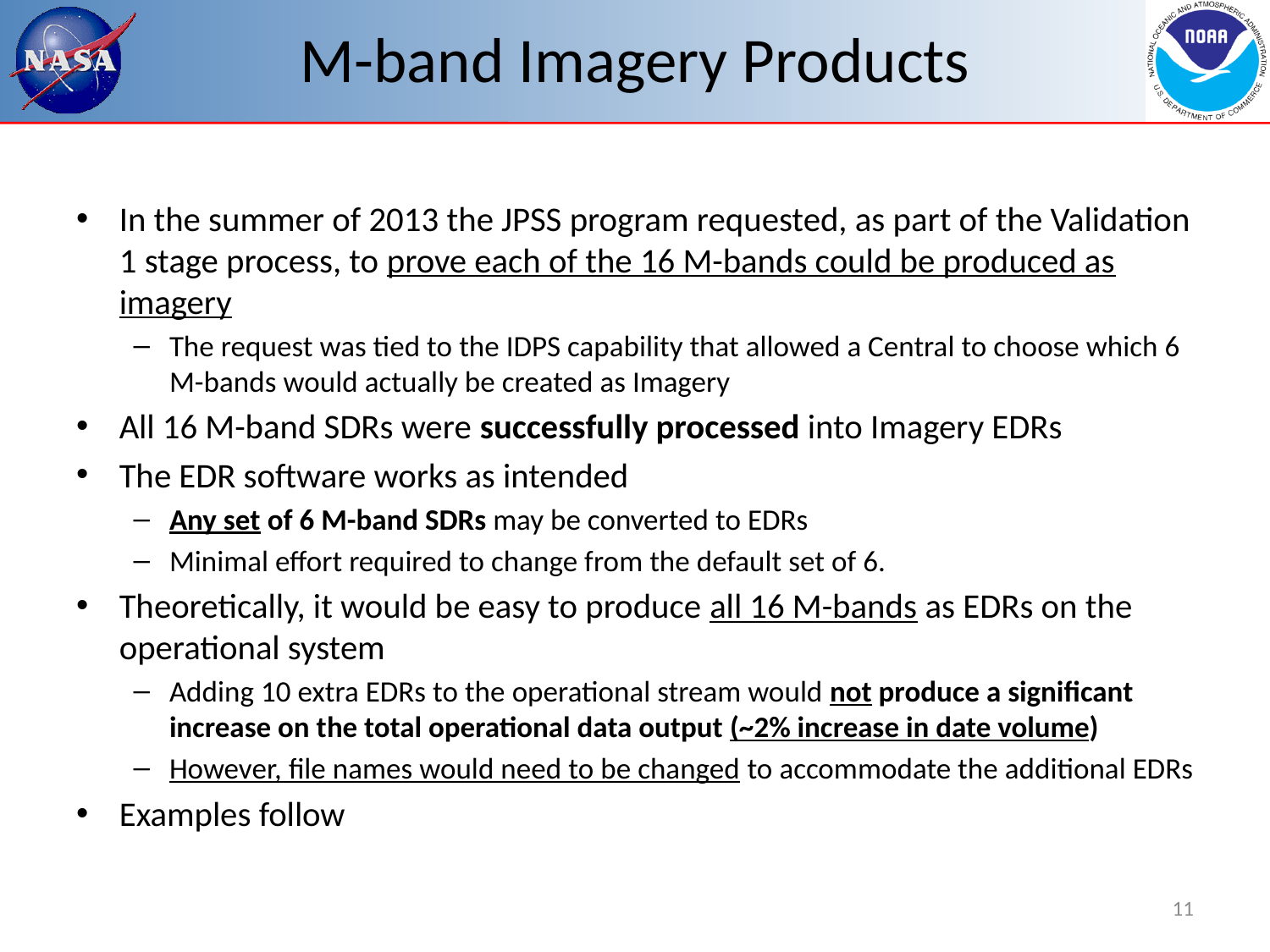

# M-band Imagery Products
In the summer of 2013 the JPSS program requested, as part of the Validation 1 stage process, to prove each of the 16 M-bands could be produced as imagery
The request was tied to the IDPS capability that allowed a Central to choose which 6 M-bands would actually be created as Imagery
All 16 M-band SDRs were successfully processed into Imagery EDRs
The EDR software works as intended
Any set of 6 M-band SDRs may be converted to EDRs
Minimal effort required to change from the default set of 6.
Theoretically, it would be easy to produce all 16 M-bands as EDRs on the operational system
Adding 10 extra EDRs to the operational stream would not produce a significant increase on the total operational data output (~2% increase in date volume)
However, file names would need to be changed to accommodate the additional EDRs
Examples follow
11